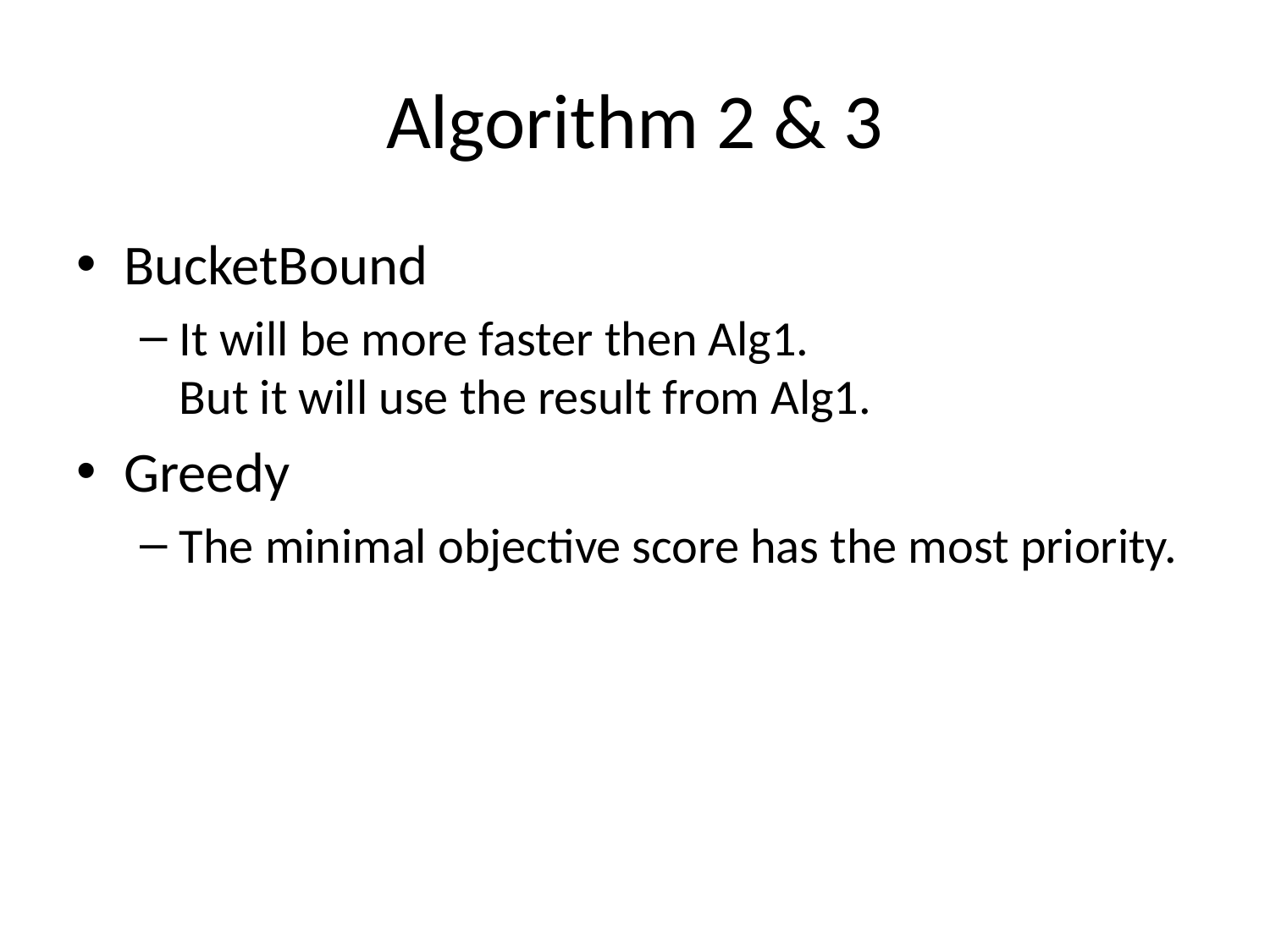

# Algorithm 2 & 3
BucketBound
It will be more faster then Alg1.
But it will use the result from Alg1.
Greedy
The minimal objective score has the most priority.